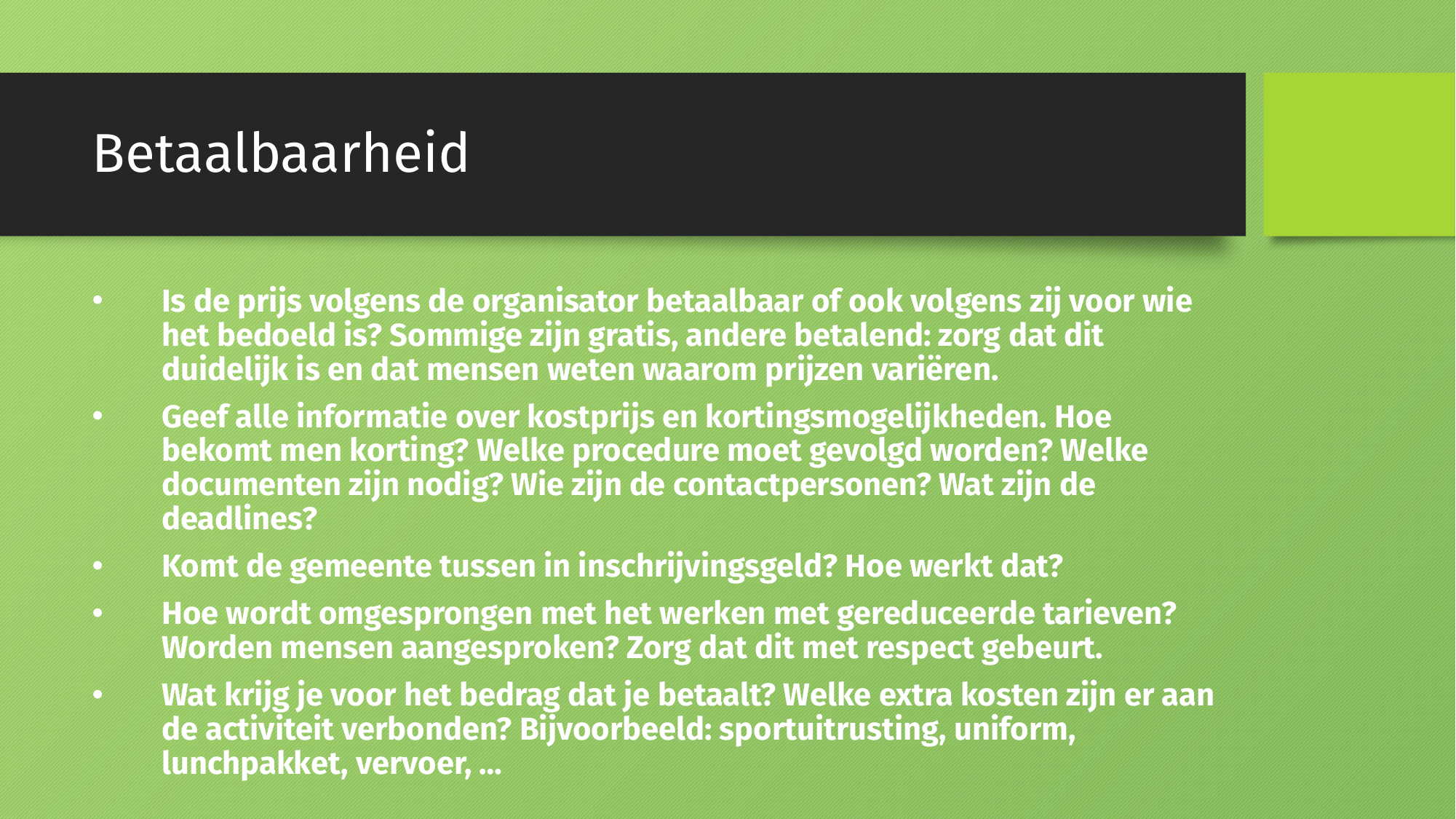

# Betaalbaarheid
Is de prijs volgens de organisator betaalbaar of ook volgens zij voor wie het bedoeld is? Sommige zijn gratis, andere betalend: zorg dat dit duidelijk is en dat mensen weten waarom prijzen variëren.
Geef alle informatie over kostprijs en kortingsmogelijkheden. Hoe bekomt men korting? Welke procedure moet gevolgd worden? Welke documenten zijn nodig? Wie zijn de contactpersonen? Wat zijn de deadlines?
Komt de gemeente tussen in inschrijvingsgeld? Hoe werkt dat?
Hoe wordt omgesprongen met het werken met gereduceerde tarieven? Worden mensen aangesproken? Zorg dat dit met respect gebeurt.
Wat krijg je voor het bedrag dat je betaalt? Welke extra kosten zijn er aan de activiteit verbonden? Bijvoorbeeld: sportuitrusting, uniform, lunchpakket, vervoer, …